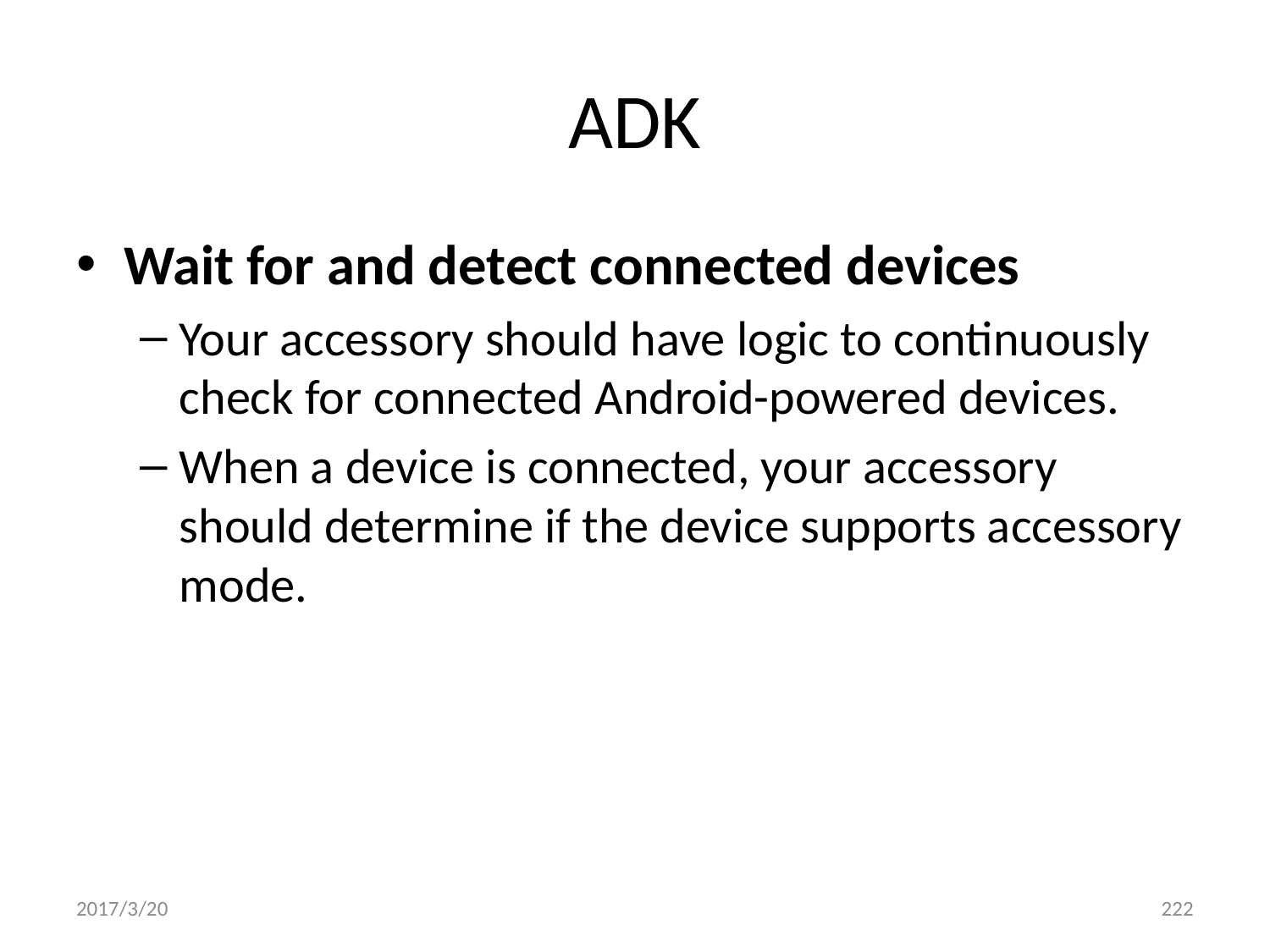

# ADK
Wait for and detect connected devices
Your accessory should have logic to continuously check for connected Android-powered devices.
When a device is connected, your accessory should determine if the device supports accessory mode.

2017/3/20
222